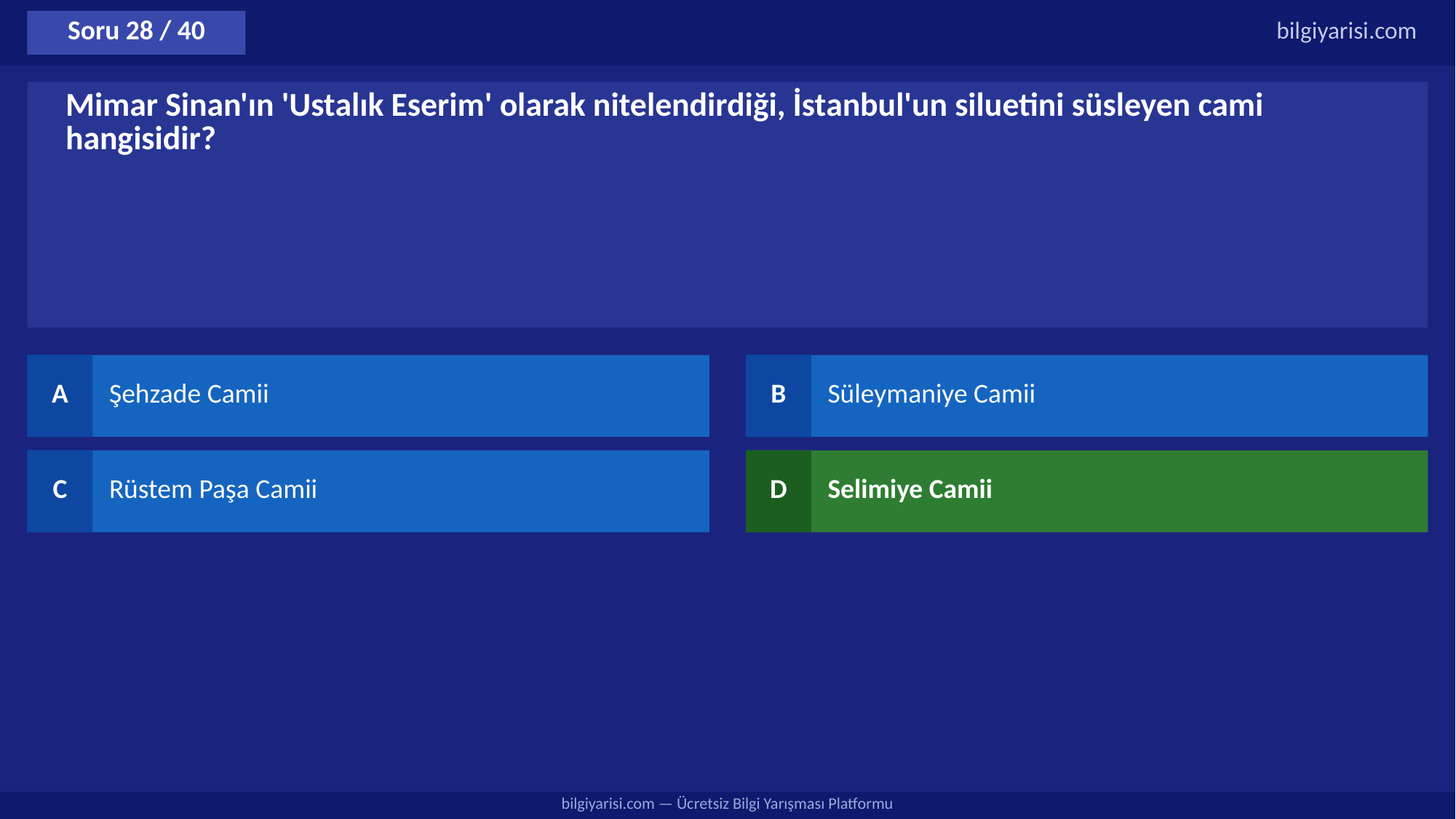

Soru 28 / 40
bilgiyarisi.com

Mimar Sinan'ın 'Ustalık Eserim' olarak nitelendirdiği, İstanbul'un siluetini süsleyen cami hangisidir?

A
Şehzade Camii

B
Süleymaniye Camii

C
Rüstem Paşa Camii

D
Selimiye Camii
bilgiyarisi.com — Ücretsiz Bilgi Yarışması Platformu